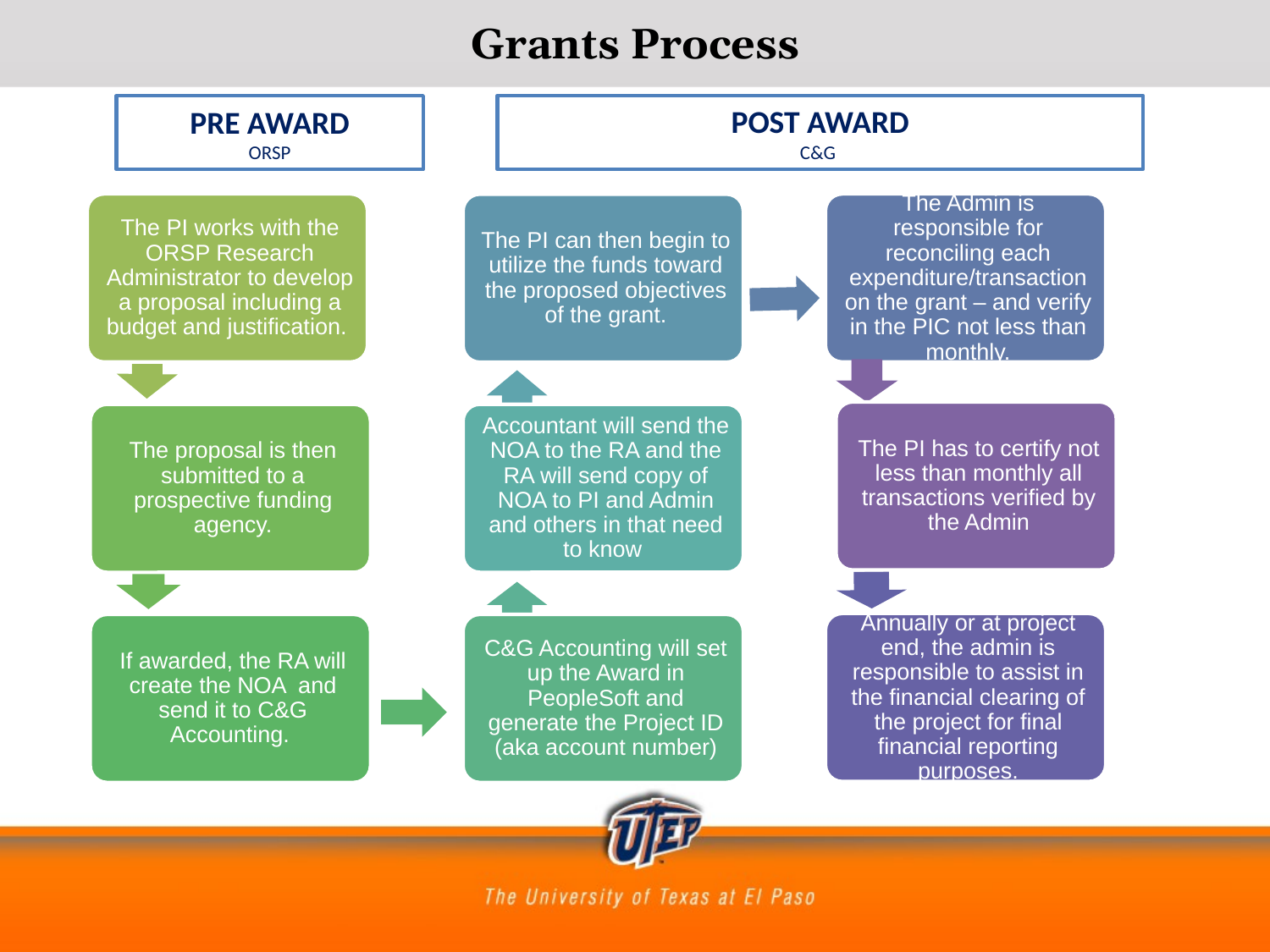

# Grants Process
POST AWARD
C&G
PRE AWARD
ORSP
The PI works with the ORSP Research Administrator to develop a proposal including a budget and justification.
The proposal is then submitted to a prospective funding agency.
If awarded, the RA will create the NOA  and send it to C&G Accounting.
C&G Accounting will set up the Award in PeopleSoft and generate the Project ID (aka account number)
Accountant will send the NOA to the RA and the RA will send copy of NOA to PI and Admin and others in that need to know
The PI can then begin to utilize the funds toward the proposed objectives of the grant.
The Admin is responsible for reconciling each expenditure/transaction on the grant – and verify in the PIC not less than monthly.
Annually or at project end, the admin is responsible to assist in the financial clearing of the project for final financial reporting purposes.
The PI has to certify not less than monthly all transactions verified by the Admin